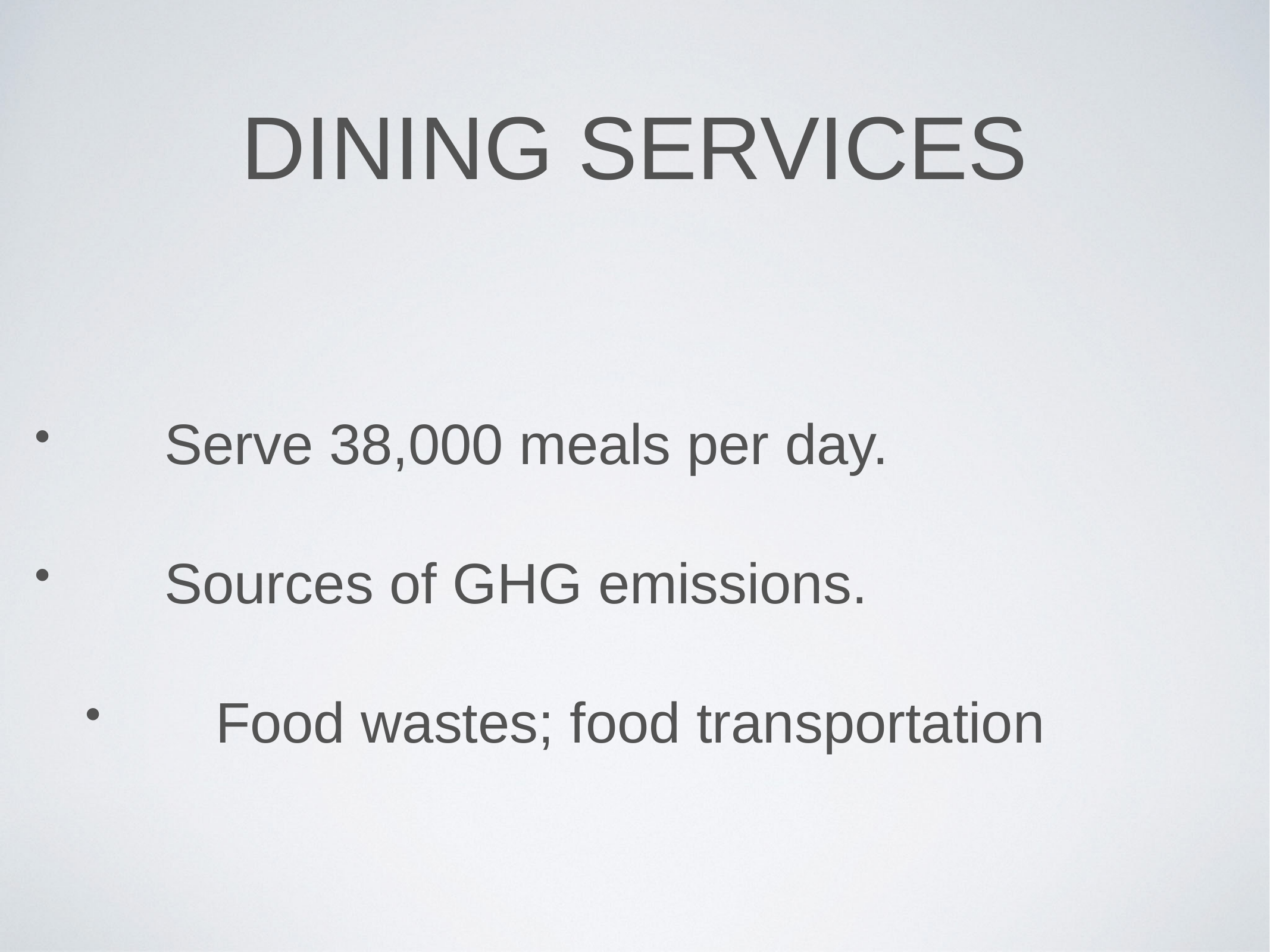

# Dining Services
Serve 38,000 meals per day.
Sources of GHG emissions.
Food wastes; food transportation